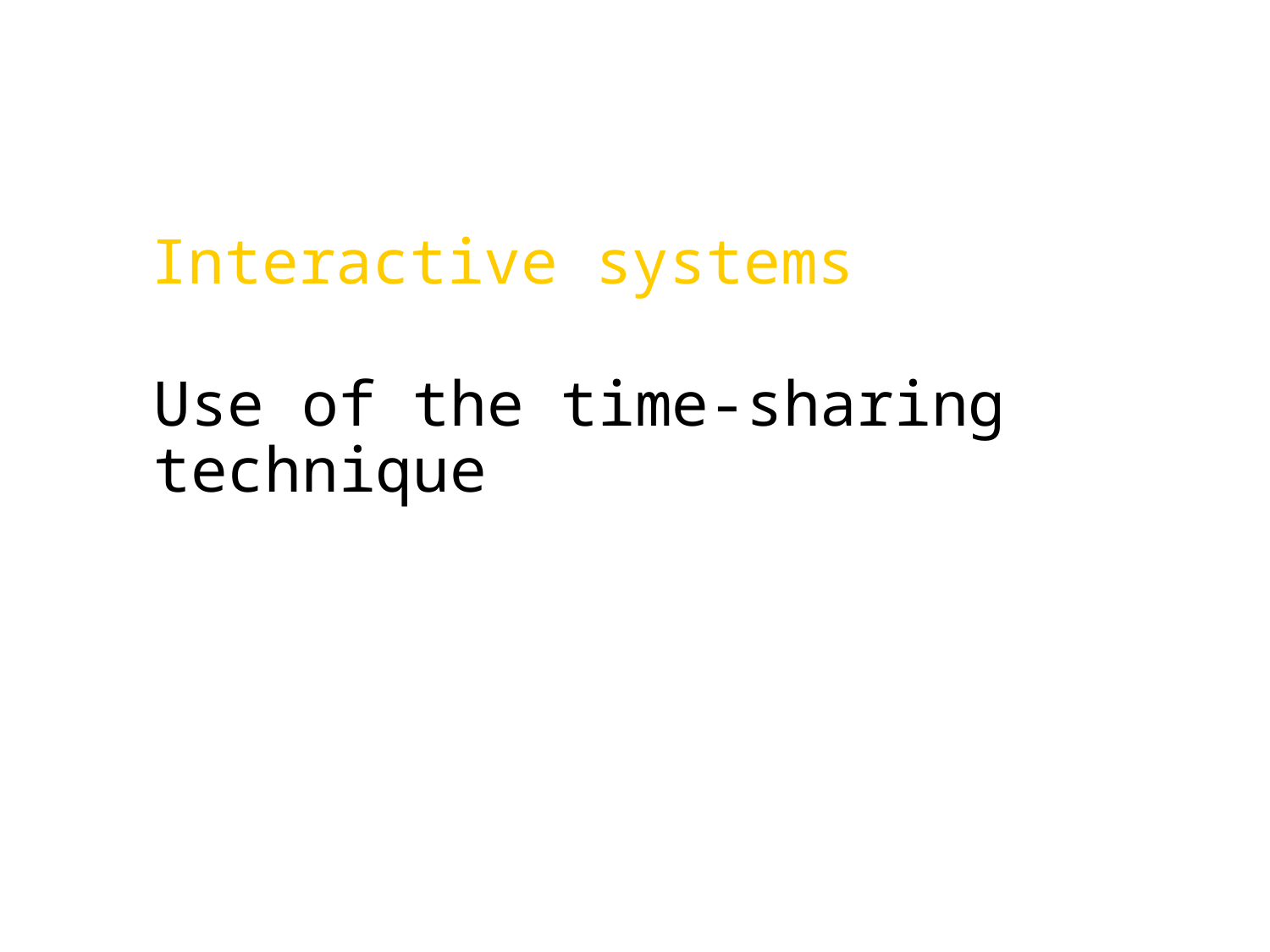

Interactive systems
Use of the time-sharing technique